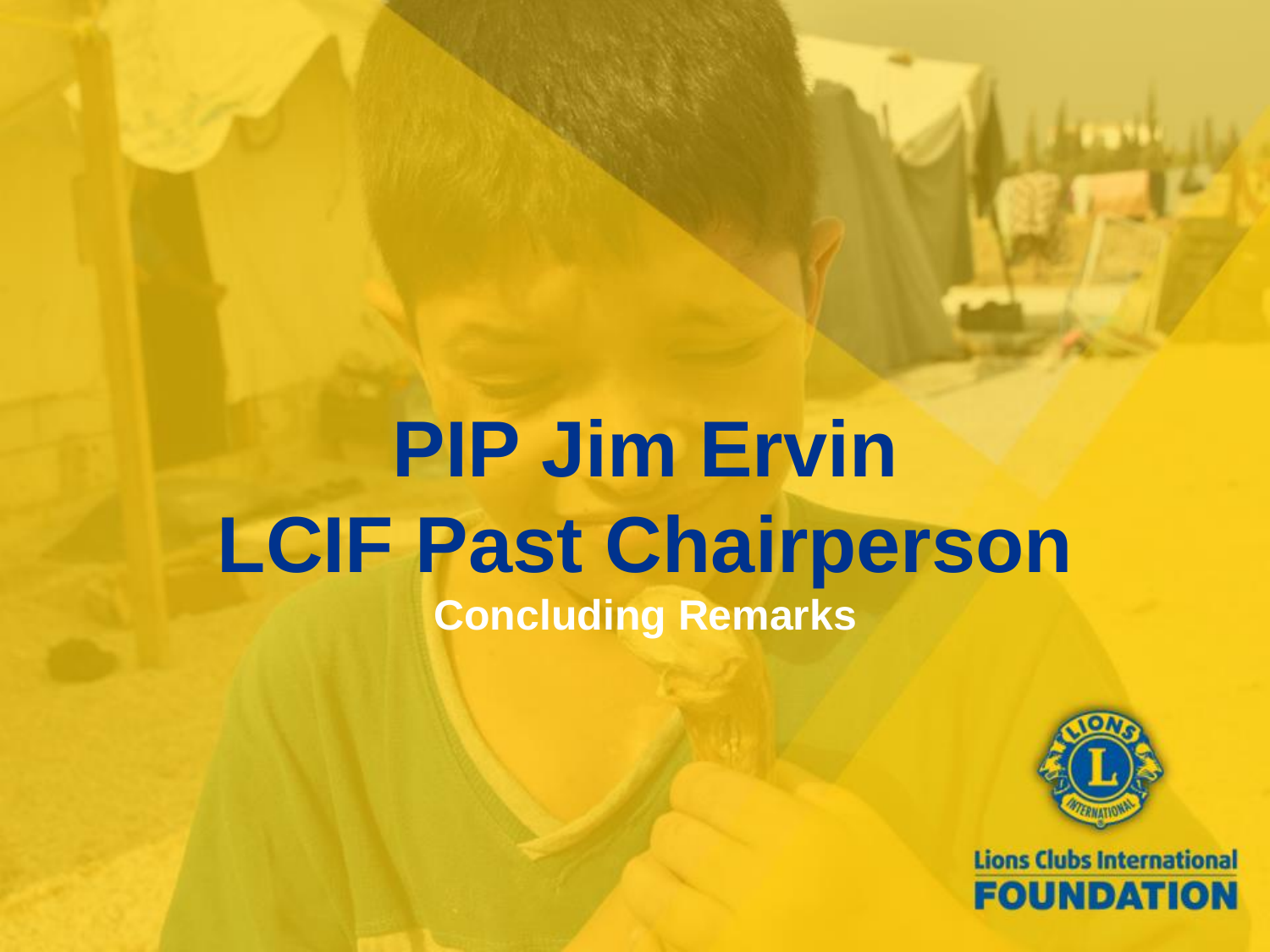

# PIP Jim Ervin LCIF Past Chairperson
Concluding Remarks